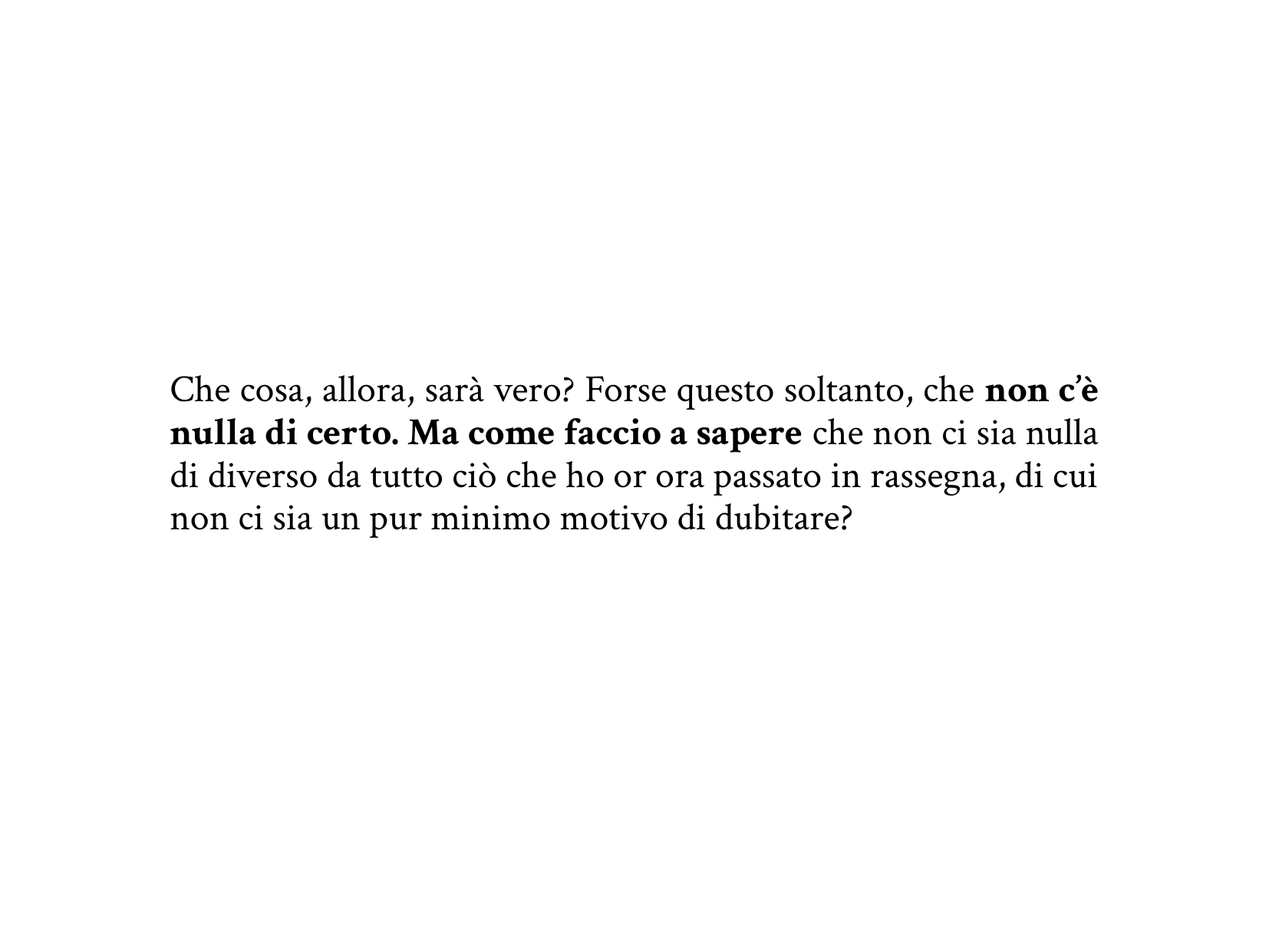

Che cosa, allora, sarà vero? Forse questo soltanto, che non c’è nulla di certo. Ma come faccio a sapere che non ci sia nulla di diverso da tutto ciò che ho or ora passato in rassegna, di cui non ci sia un pur minimo motivo di dubitare?